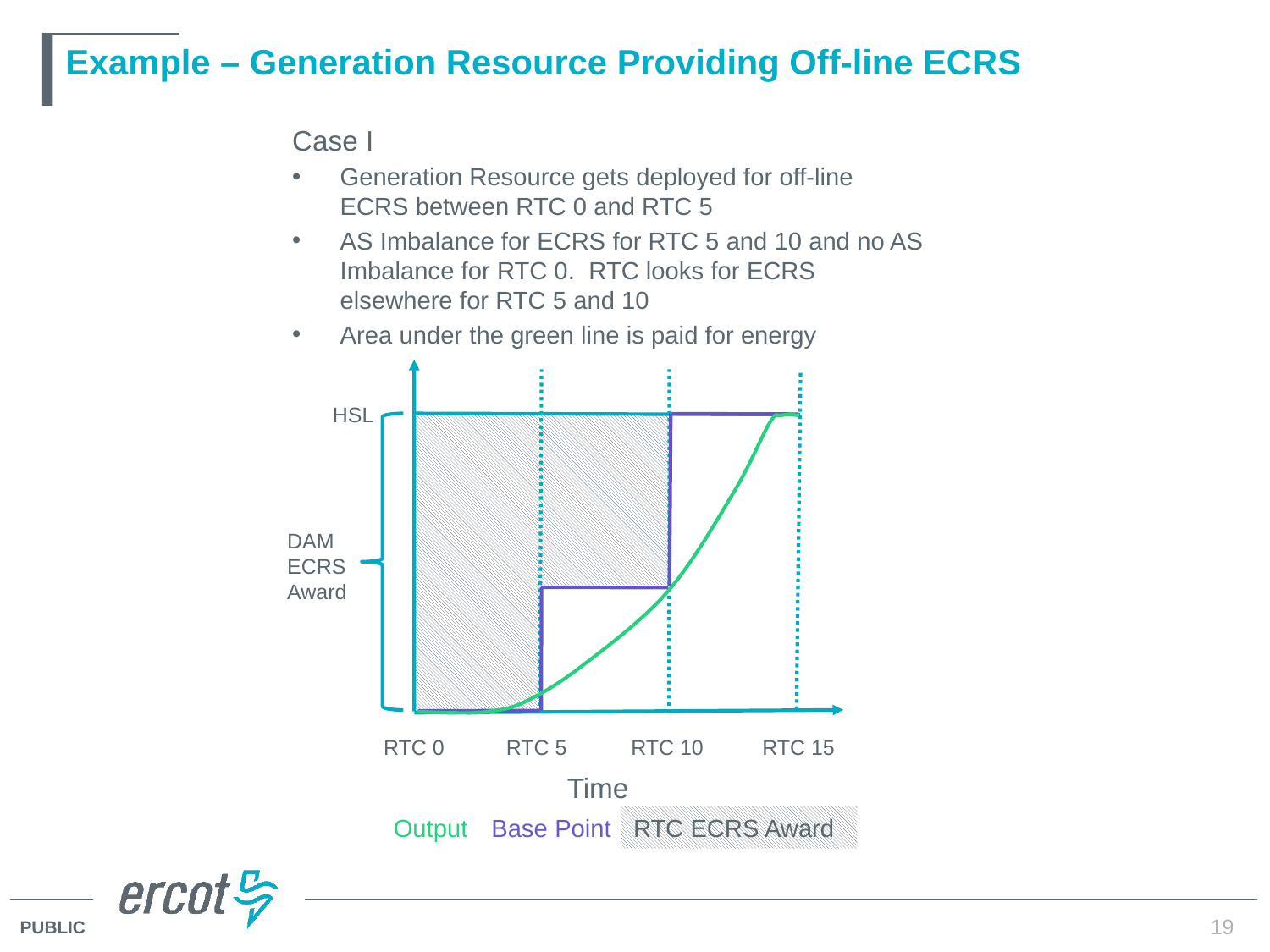

# Example – Generation Resource Providing Off-line ECRS
Case I
Generation Resource gets deployed for off-line ECRS between RTC 0 and RTC 5
AS Imbalance for ECRS for RTC 5 and 10 and no AS Imbalance for RTC 0.  RTC looks for ECRS elsewhere for RTC 5 and 10
Area under the green line is paid for energy

HSL

DAM ECRS Award
RTC 15
RTC 10
RTC 0
RTC 5
Time
Output
Base Point
RTC ECRS Award
19